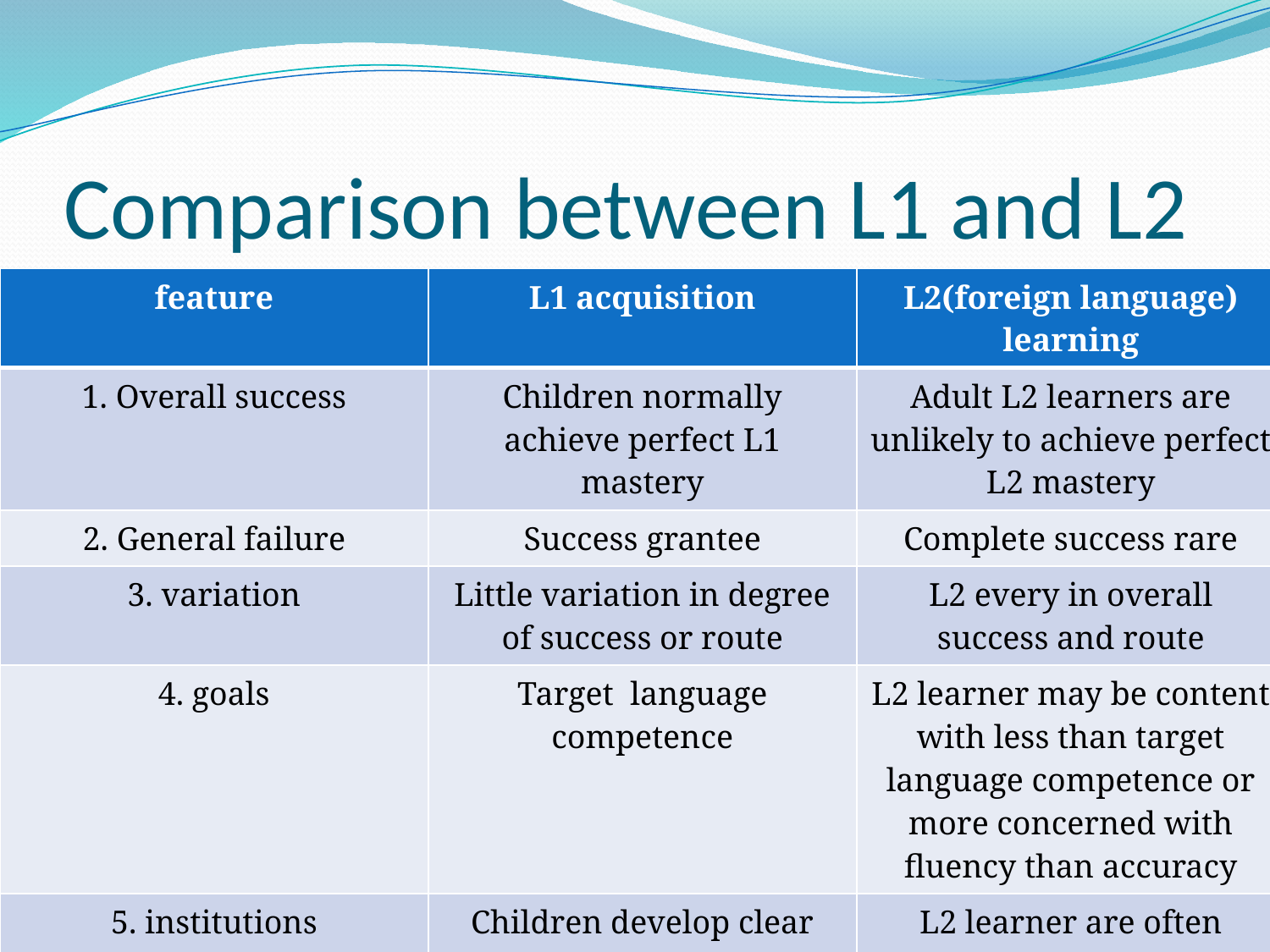

# Comparison between L1 and L2
| feature | L1 acquisition | L2(foreign language) learning |
| --- | --- | --- |
| 1. Overall success | Children normally achieve perfect L1 mastery | Adult L2 learners are unlikely to achieve perfect L2 mastery |
| 2. General failure | Success grantee | Complete success rare |
| 3. variation | Little variation in degree of success or route | L2 every in overall success and route |
| 4. goals | Target language competence | L2 learner may be content with less than target language competence or more concerned with fluency than accuracy |
| 5. institutions | Children develop clear institutions about correctness | L2 learner are often unable to form grammatically judgements |
| 6. instruction | Not needed | Helpful or necessary |
| 7. Negative evidence | Correction not found and not necessary | Correction generally helpful or necessary |
| 8. Affective factors | Not involved | Play a major role determining prificiency |